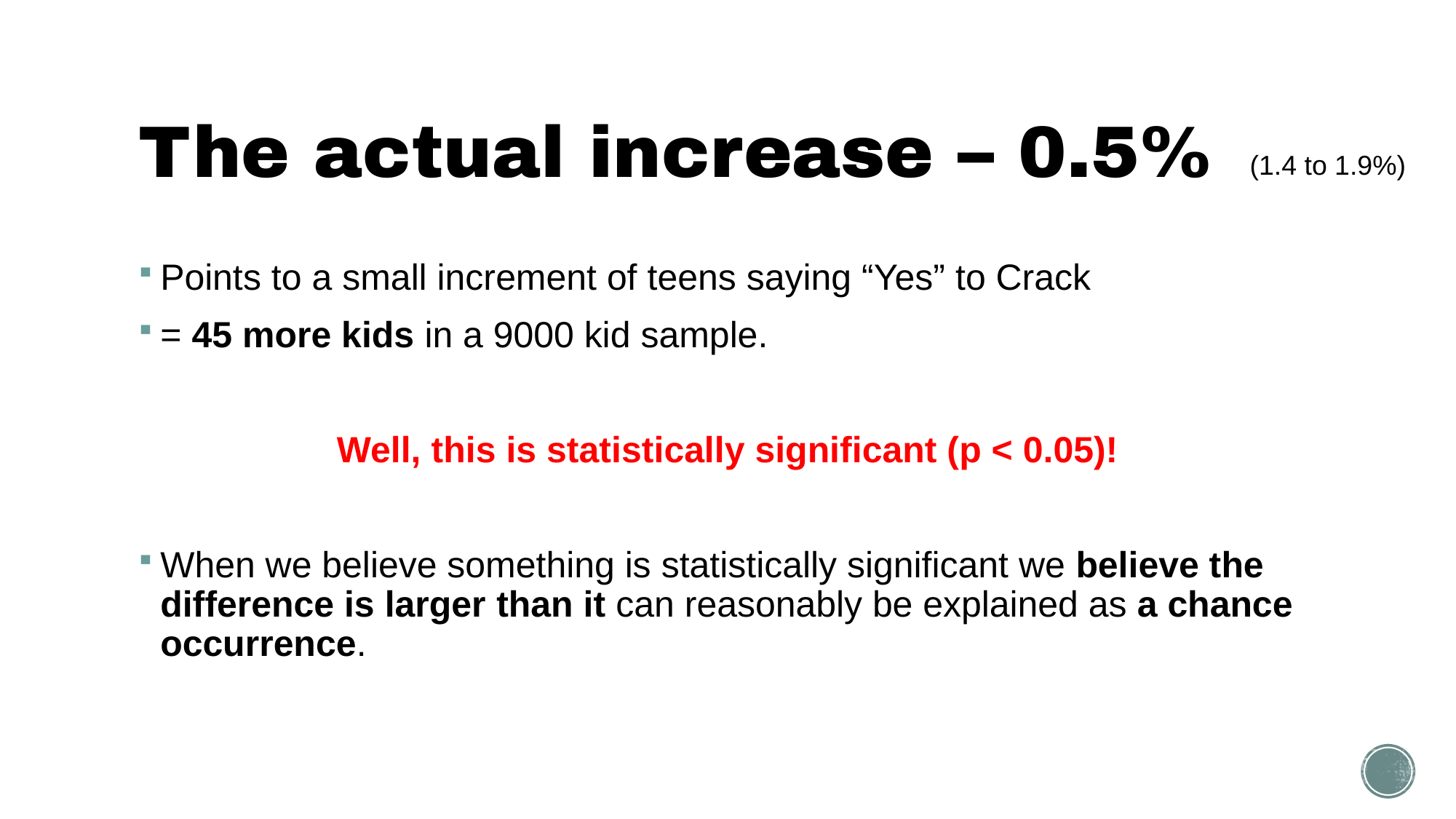

# The actual increase – 0.5%
(1.4 to 1.9%)
Points to a small increment of teens saying “Yes” to Crack
= 45 more kids in a 9000 kid sample.

Well, this is statistically significant (p < 0.05)!

When we believe something is statistically significant we believe the difference is larger than it can reasonably be explained as a chance occurrence.